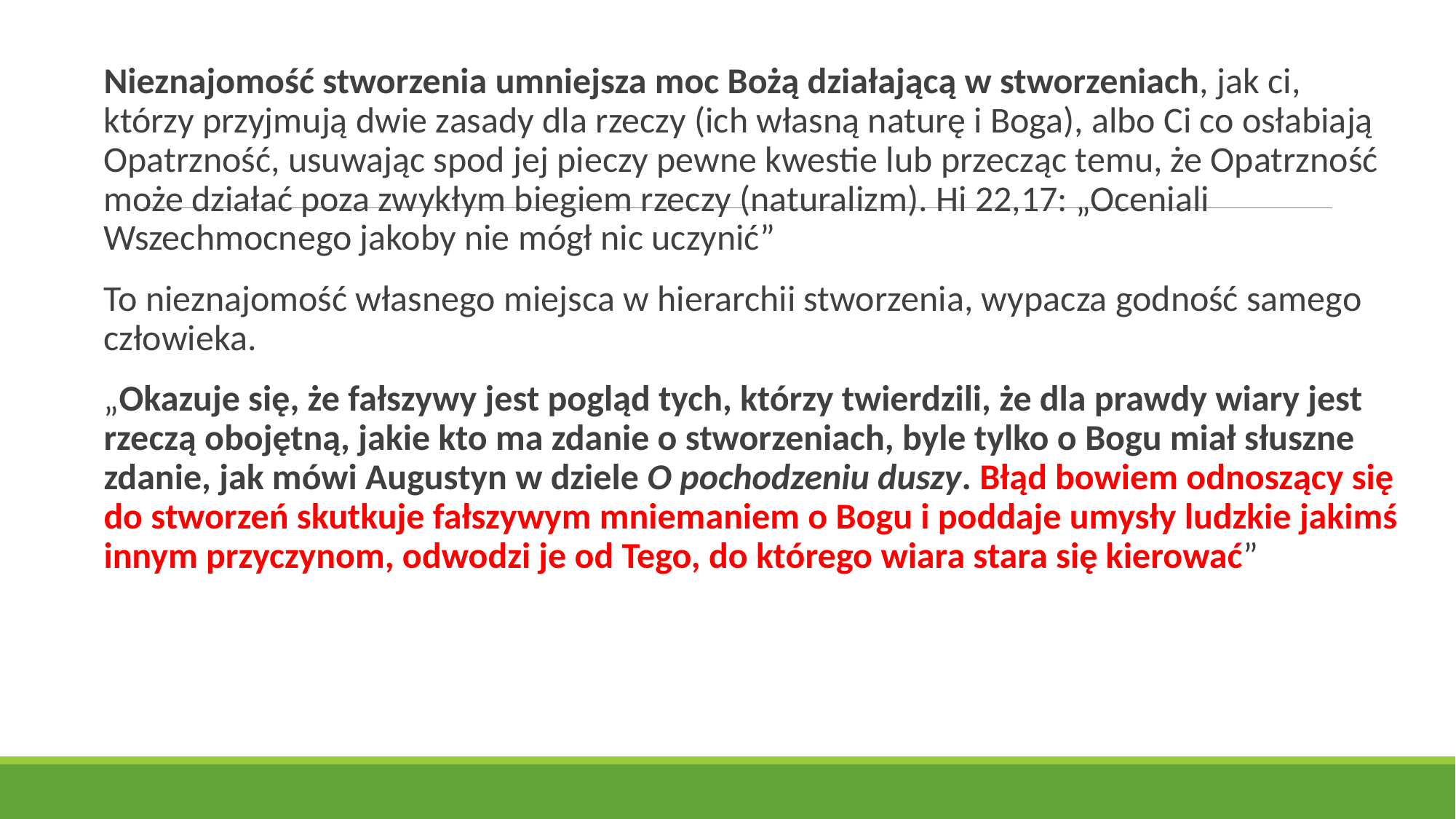

Nieznajomość stworzenia umniejsza moc Bożą działającą w stworzeniach, jak ci, którzy przyjmują dwie zasady dla rzeczy (ich własną naturę i Boga), albo Ci co osłabiają Opatrzność, usuwając spod jej pieczy pewne kwestie lub przecząc temu, że Opatrzność może działać poza zwykłym biegiem rzeczy (naturalizm). Hi 22,17: „Oceniali Wszechmocnego jakoby nie mógł nic uczynić”
To nieznajomość własnego miejsca w hierarchii stworzenia, wypacza godność samego człowieka.
„Okazuje się, że fałszywy jest pogląd tych, którzy twierdzili, że dla prawdy wiary jest rzeczą obojętną, jakie kto ma zdanie o stworzeniach, byle tylko o Bogu miał słuszne zdanie, jak mówi Augustyn w dziele O pochodzeniu duszy. Błąd bowiem odnoszący się do stworzeń skutkuje fałszywym mniemaniem o Bogu i poddaje umysły ludzkie jakimś innym przyczynom, odwodzi je od Tego, do którego wiara stara się kierować”